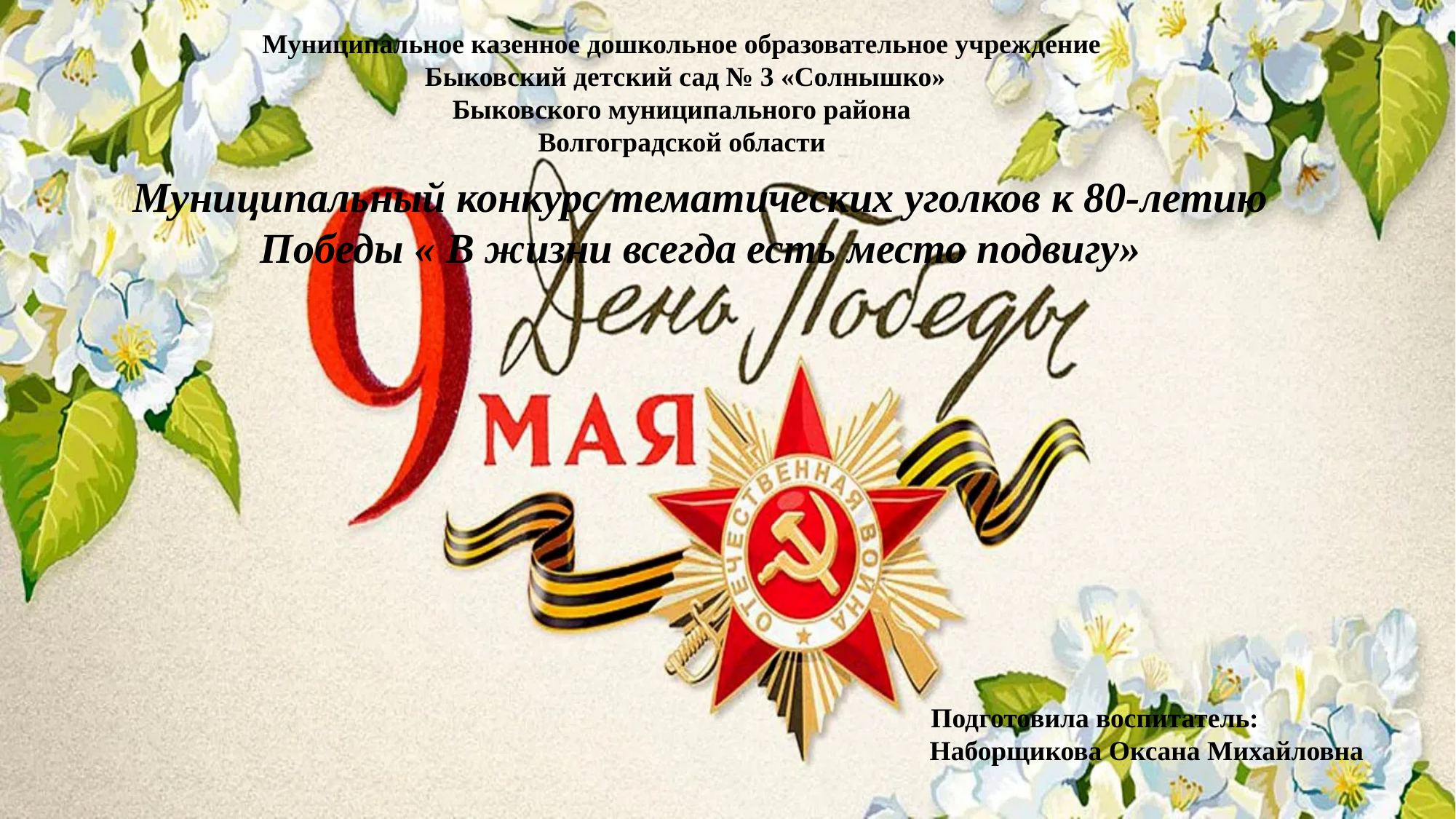

Муниципальное казенное дошкольное образовательное учреждение
 Быковский детский сад № 3 «Солнышко»
Быковского муниципального района
Волгоградской области
Муниципальный конкурс тематических уголков к 80-летию Победы « В жизни всегда есть место подвигу»
Подготовила воспитатель:
               Наборщикова Оксана Михайловна